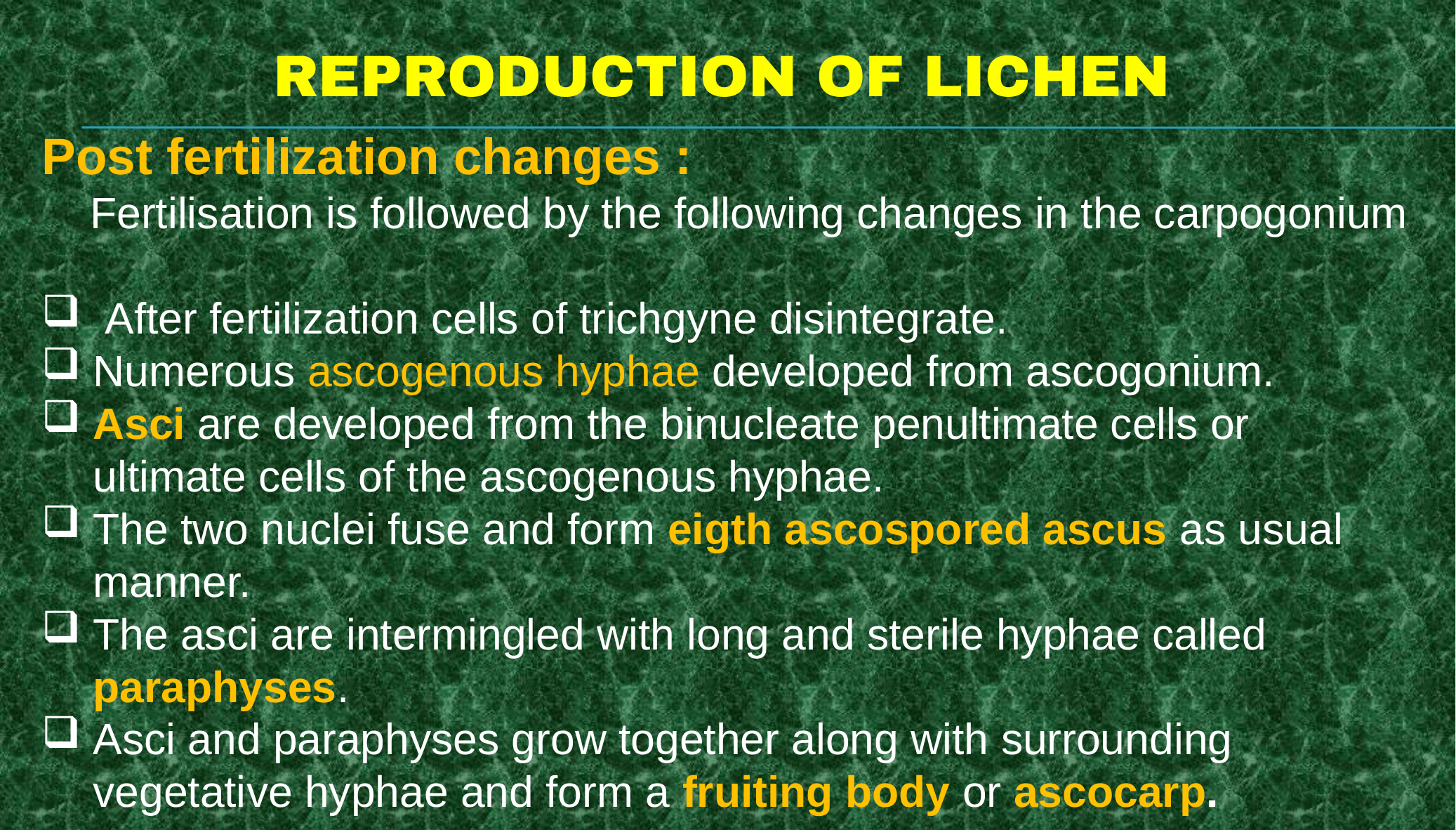

REPRODUCTION OF LICHEN
Post fertilization changes :
    Fertilisation is followed by the following changes in the carpogonium

 After fertilization cells of trichgyne disintegrate.
Numerous ascogenous hyphae developed from ascogonium.
Asci are developed from the binucleate penultimate cells or ultimate cells of the ascogenous hyphae.
The two nuclei fuse and form eigth ascospored ascus as usual manner.
The asci are intermingled with long and sterile hyphae called paraphyses.
Asci and paraphyses grow together along with surrounding vegetative hyphae and form a fruiting body or ascocarp.